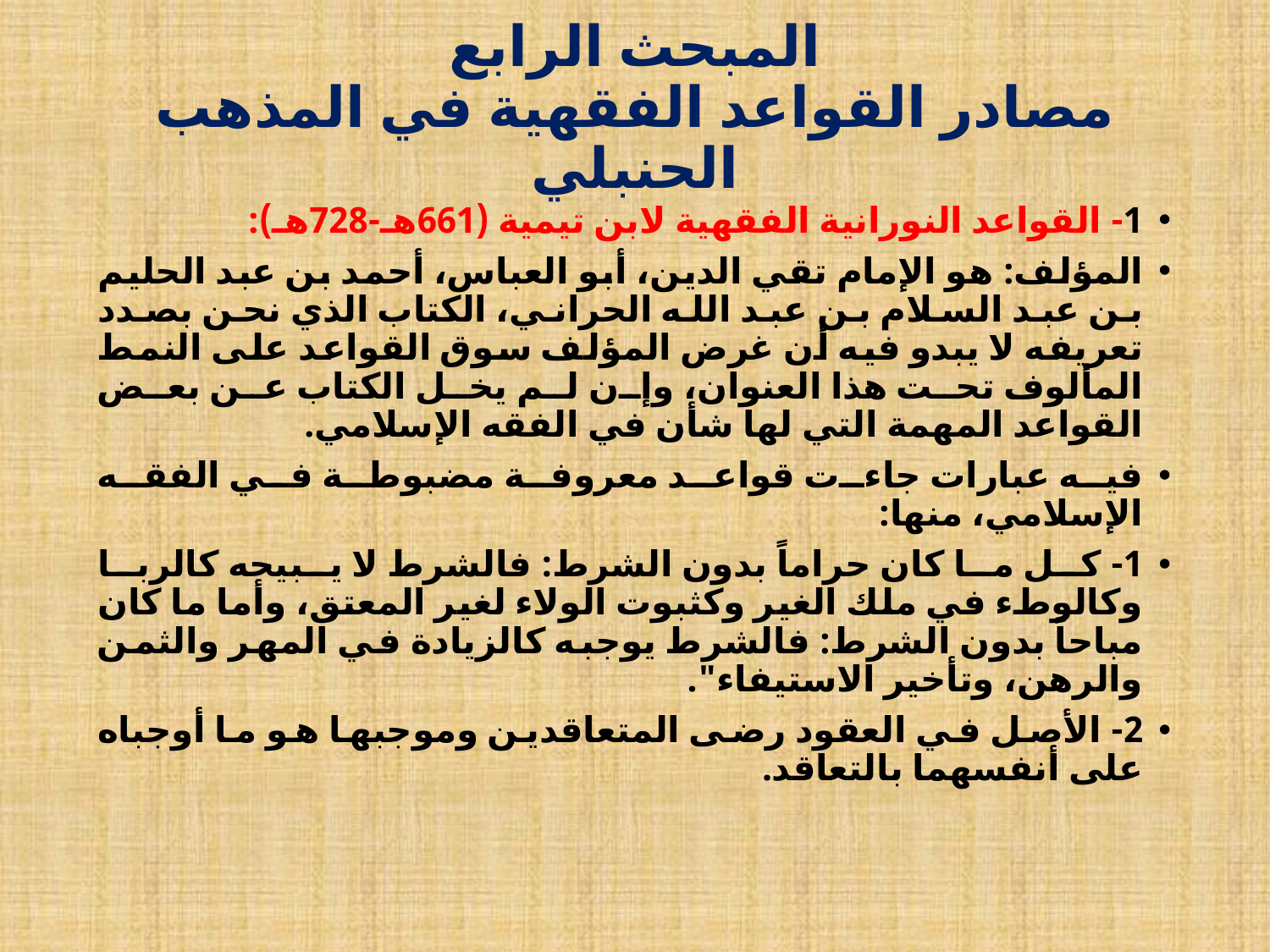

# المبحث الرابع مصادر القواعد الفقهية في المذهب الحنبلي
1- القواعد النورانية الفقهية لابن تيمية (661هـ-728هـ):
المؤلف: هو الإمام تقي الدين، أبو العباس، أحمد بن عبد الحليم بن عبد السلام بن عبد الله الحراني، الكتاب الذي نحن بصدد تعريفه لا يبدو فيه أن غرض المؤلف سوق القواعد على النمط المألوف تحت هذا العنوان، وإن لم يخل الكتاب عن بعض القواعد المهمة التي لها شأن في الفقه الإسلامي.
فيه عبارات جاءت قواعد معروفة مضبوطة في الفقه الإسلامي، منها:
1- كل ما كان حراماً بدون الشرط: فالشرط لا يبيحه كالربا وكالوطء في ملك الغير وكثبوت الولاء لغير المعتق، وأما ما كان مباحاً بدون الشرط: فالشرط يوجبه كالزيادة في المهر والثمن والرهن، وتأخير الاستيفاء".
2- الأصل في العقود رضى المتعاقدين وموجبها هو ما أوجباه على أنفسهما بالتعاقد.